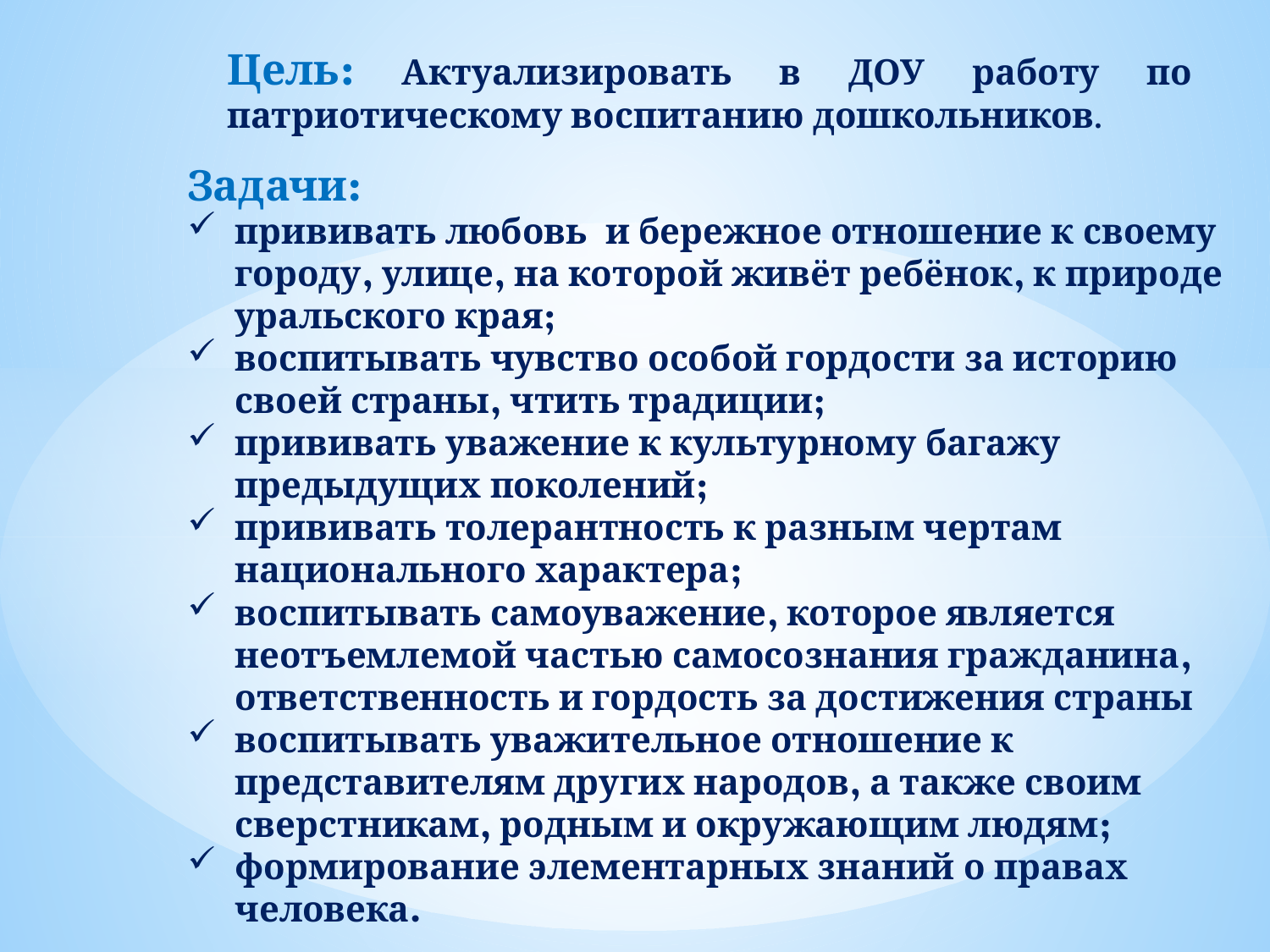

Цель: Актуализировать в ДОУ работу по патриотическому воспитанию дошкольников.
Задачи:
прививать любовь  и бережное отношение к своему городу, улице, на которой живёт ребёнок, к природе уральского края;
воспитывать чувство особой гордости за историю своей страны, чтить традиции;
прививать уважение к культурному багажу предыдущих поколений;
прививать толерантность к разным чертам национального характера;
воспитывать самоуважение, которое является неотъемлемой частью самосознания гражданина, ответственность и гордость за достижения страны
воспитывать уважительное отношение к представителям других народов, а также своим сверстникам, родным и окружающим людям;
формирование элементарных знаний о правах человека.